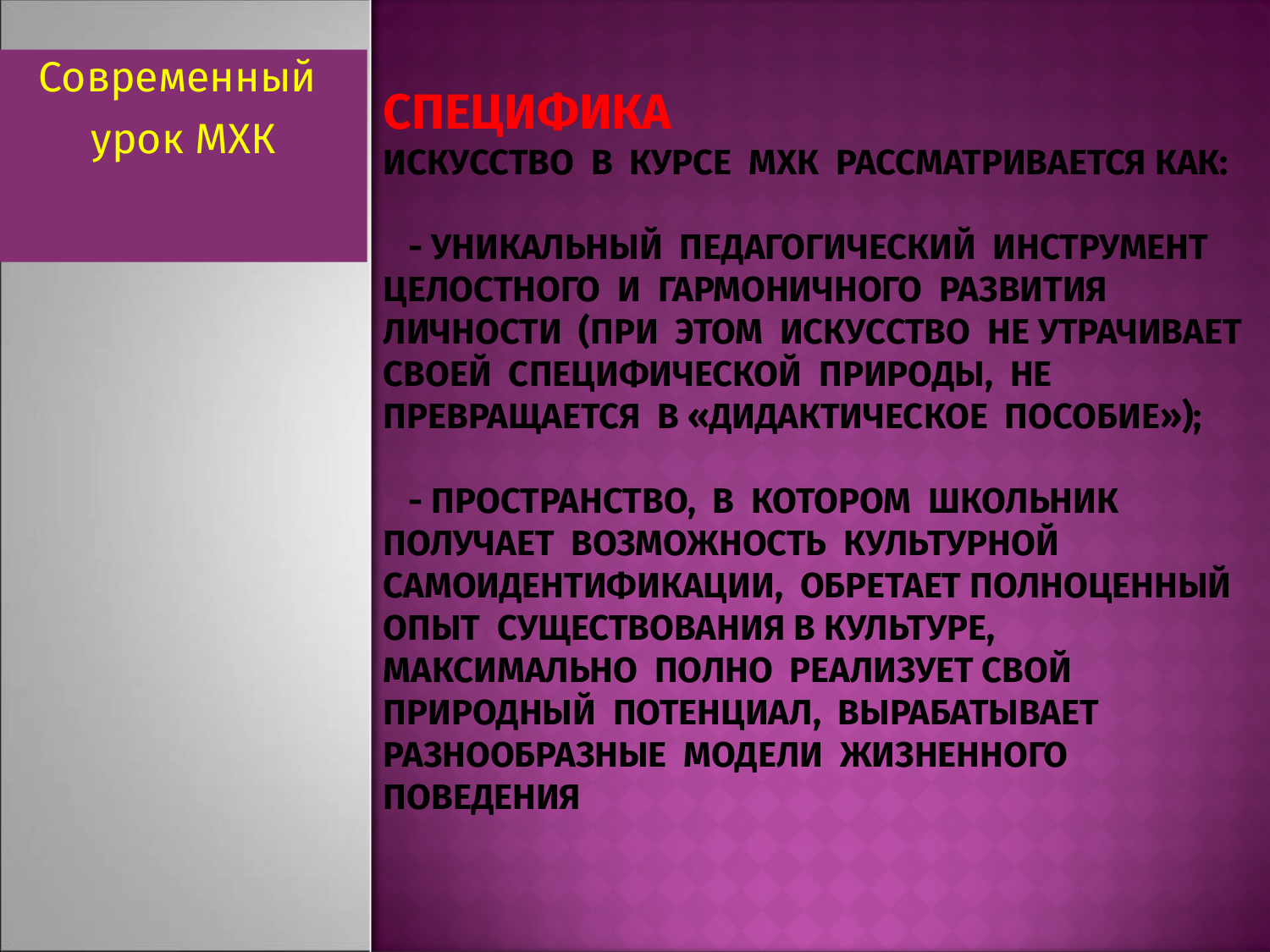

# Специфика искусство  в  курсе  МХК  рассматривается как: - Уникальный  педагогический  инструмент целостного  и  гармоничного  развития личности  (при  этом  искусство  не утрачивает  своей  специфической  природы,  не  превращается  в «дидактическое  пособие»); - Пространство,  в  котором  школьник получает  возможность  культурной самоидентификации,  обретает полноценный  опыт  существования в культуре,  максимально  полно  реализует свой  природный  потенциал,  вырабатывает разнообразные  модели  жизненного поведения
Современный
урок МХК